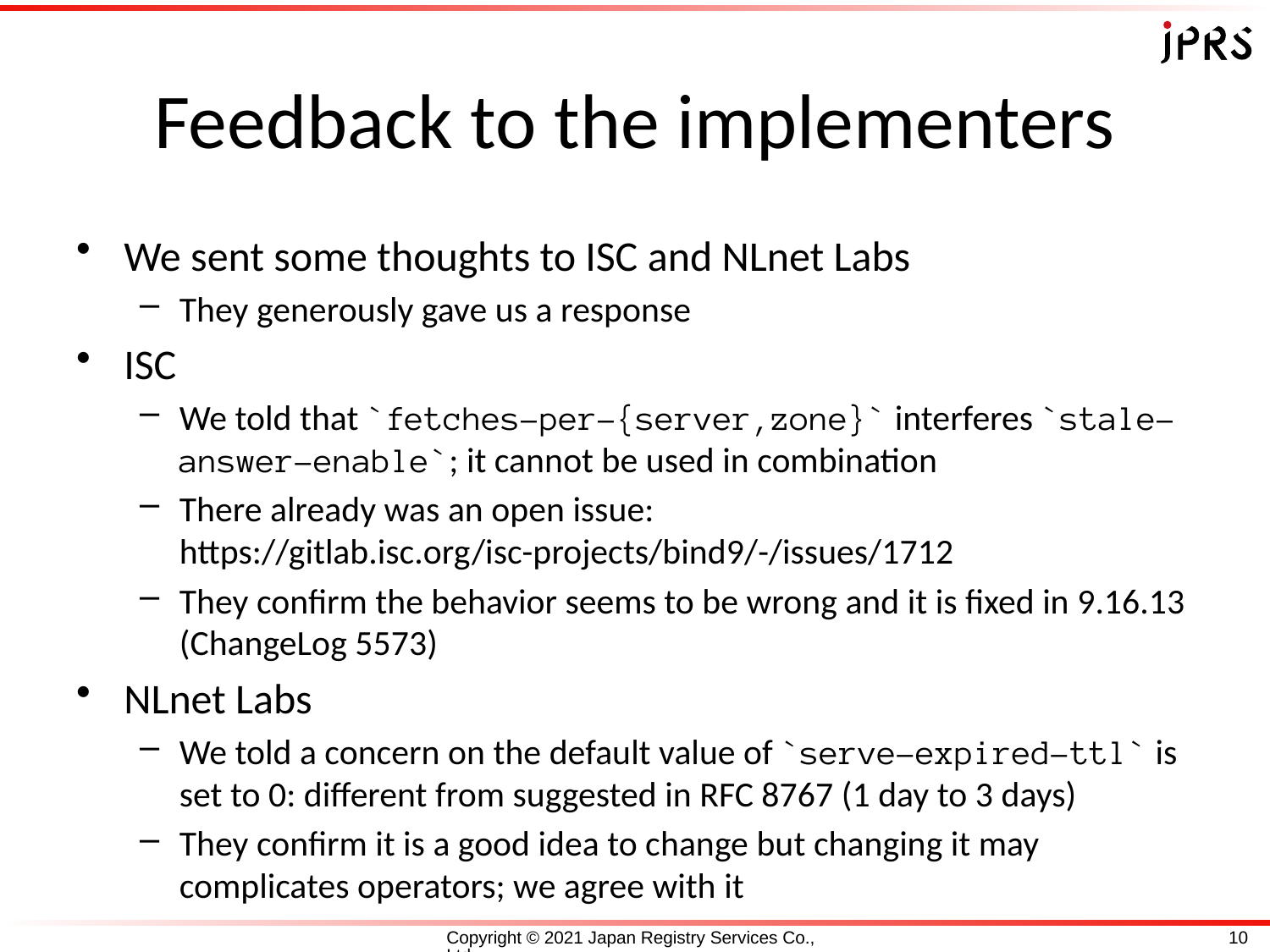

# Feedback to the implementers
We sent some thoughts to ISC and NLnet Labs
They generously gave us a response
ISC
We told that `fetches-per-{server,zone}` interferes `stale-answer-enable`; it cannot be used in combination
There already was an open issue:
https://gitlab.isc.org/isc-projects/bind9/-/issues/1712
They confirm the behavior seems to be wrong and it is fixed in 9.16.13 (ChangeLog 5573)
NLnet Labs
We told a concern on the default value of `serve-expired-ttl` is set to 0: different from suggested in RFC 8767 (1 day to 3 days)
They confirm it is a good idea to change but changing it may complicates operators; we agree with it
Copyright © 2021 Japan Registry Services Co., Ltd.
10